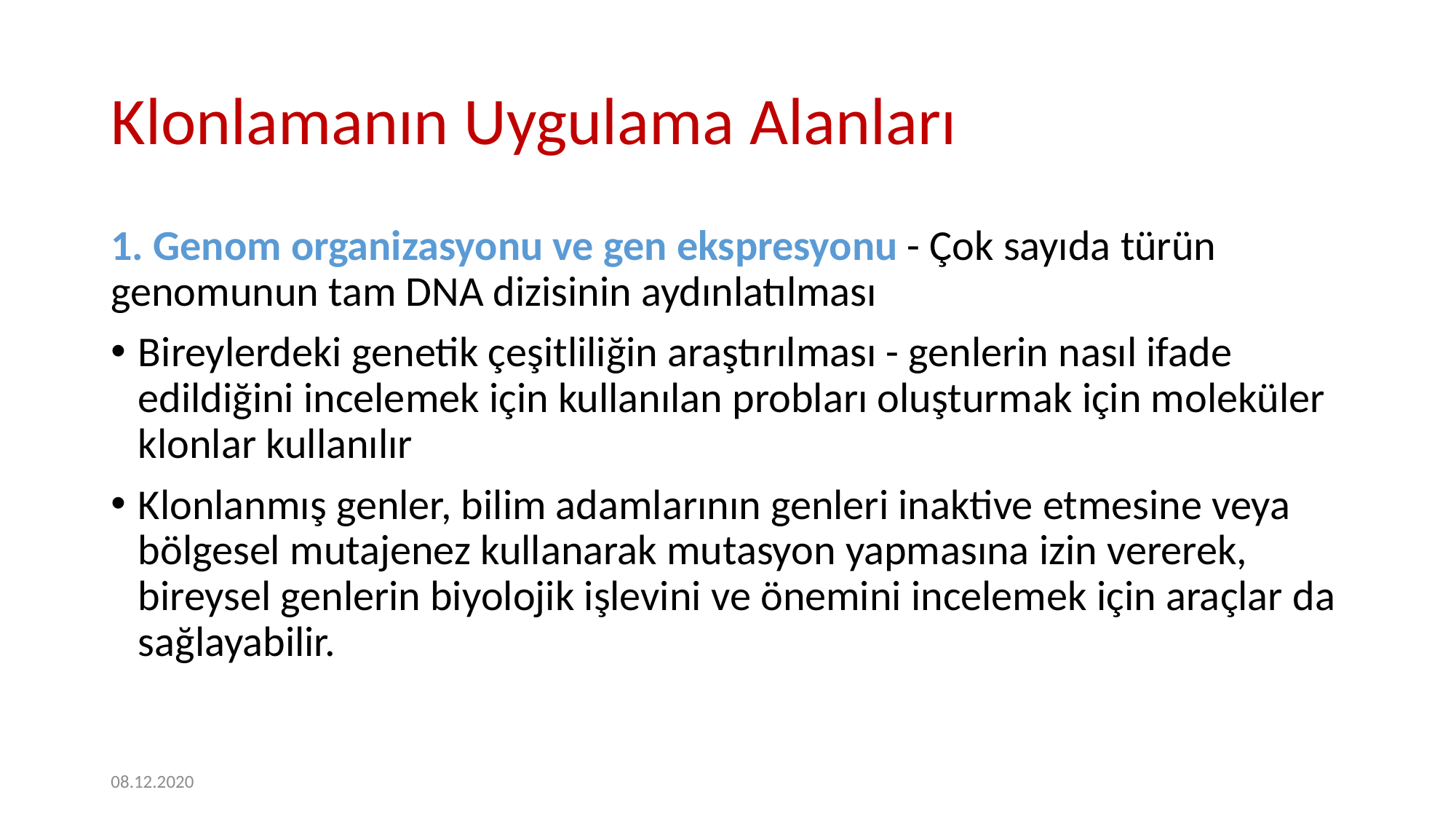

# Klonlamanın Uygulama Alanları
1. Genom organizasyonu ve gen ekspresyonu - Çok sayıda türün genomunun tam DNA dizisinin aydınlatılması
Bireylerdeki genetik çeşitliliğin araştırılması - genlerin nasıl ifade edildiğini incelemek için kullanılan probları oluşturmak için moleküler klonlar kullanılır
Klonlanmış genler, bilim adamlarının genleri inaktive etmesine veya bölgesel mutajenez kullanarak mutasyon yapmasına izin vererek, bireysel genlerin biyolojik işlevini ve önemini incelemek için araçlar da sağlayabilir.
08.12.2020